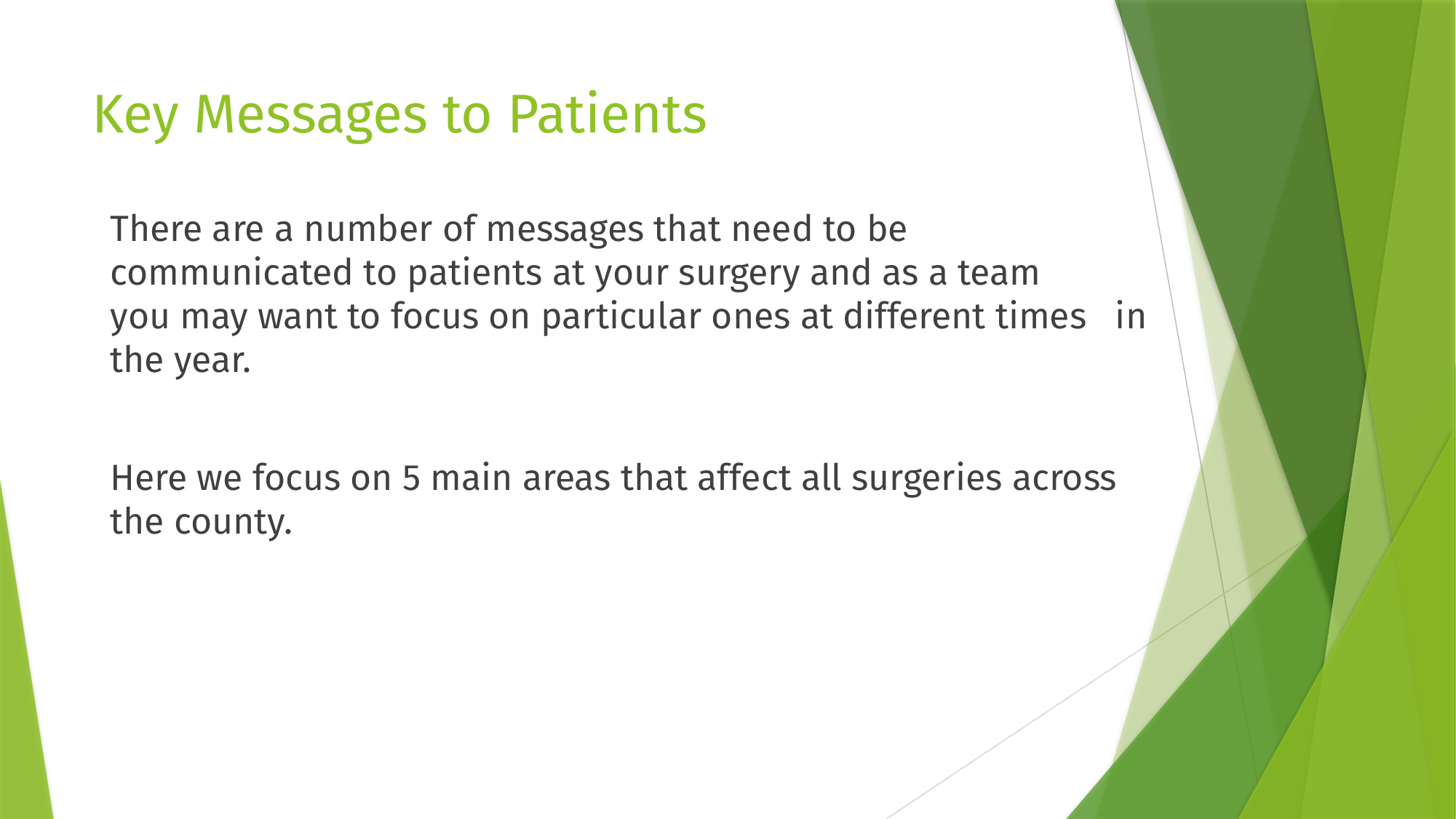

# Key Messages to Patients
There are a number of messages that need to be communicated to patients at your surgery and as a team         you may want to focus on particular ones at different times   in the year.

Here we focus on 5 main areas that affect all surgeries across the county.